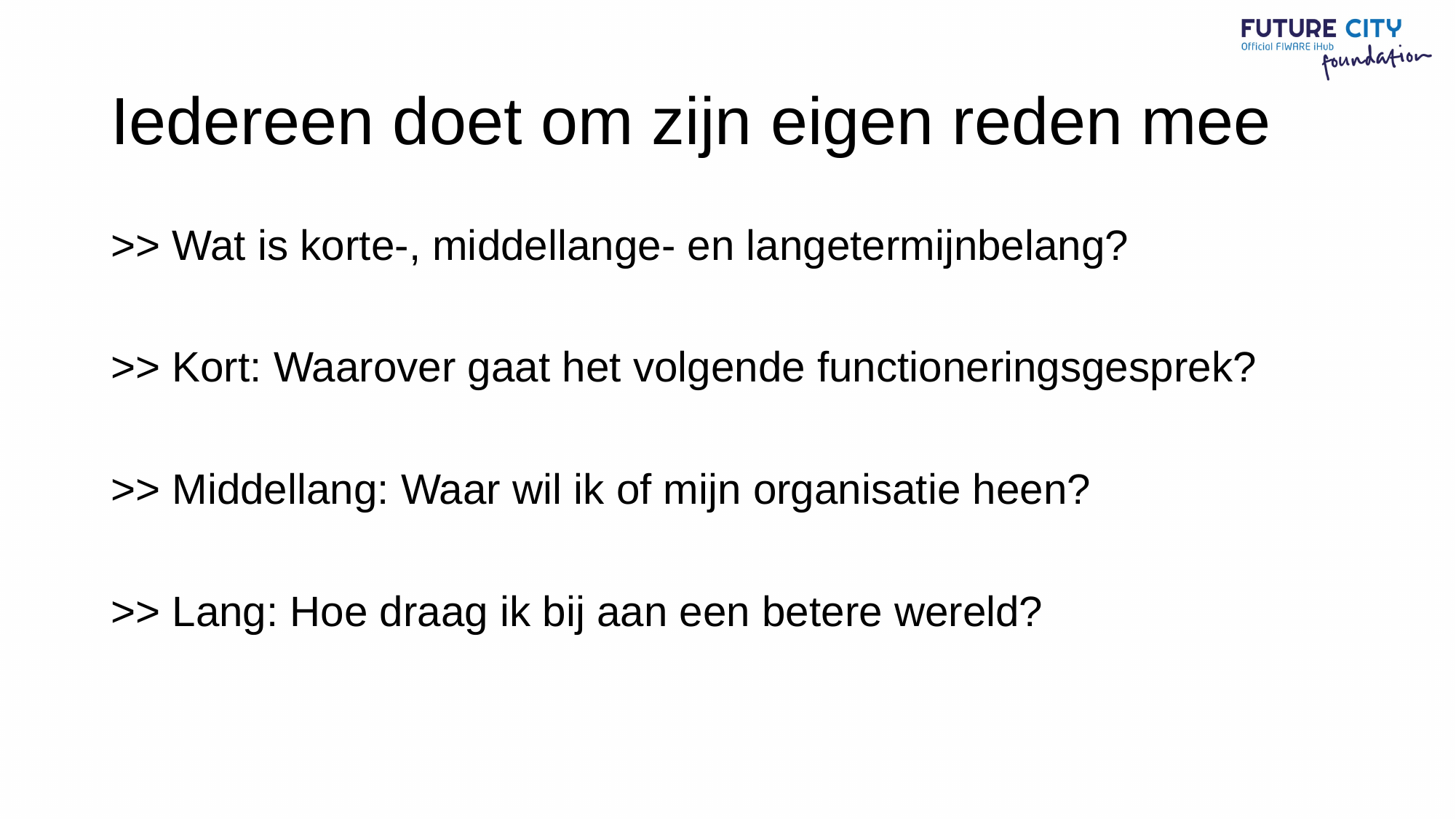

# Iedereen doet om zijn eigen reden mee
>> Wat is korte-, middellange- en langetermijnbelang?

>> Kort: Waarover gaat het volgende functioneringsgesprek?

>> Middellang: Waar wil ik of mijn organisatie heen?

>> Lang: Hoe draag ik bij aan een betere wereld?